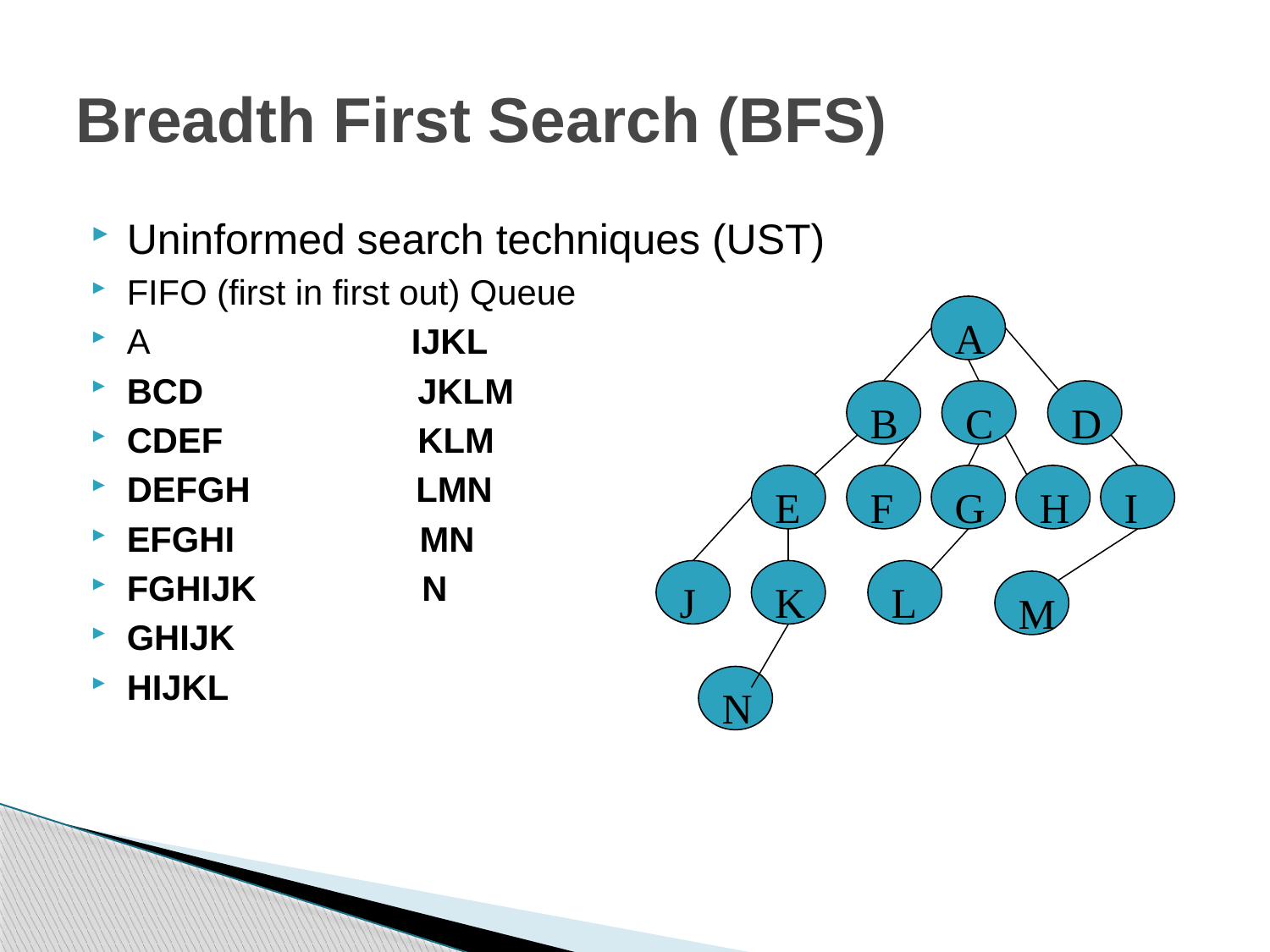

# Breadth First Search (BFS)
Uninformed search techniques (UST)
FIFO (first in first out) Queue
A                           IJKL
BCD                      JKLM
CDEF                    KLM
DEFGH                 LMN
EFGHI                   MN
FGHIJK                 N
GHIJK
HIJKL
A
B
C
D
E
F
G
H
I
J
K
L
M
N